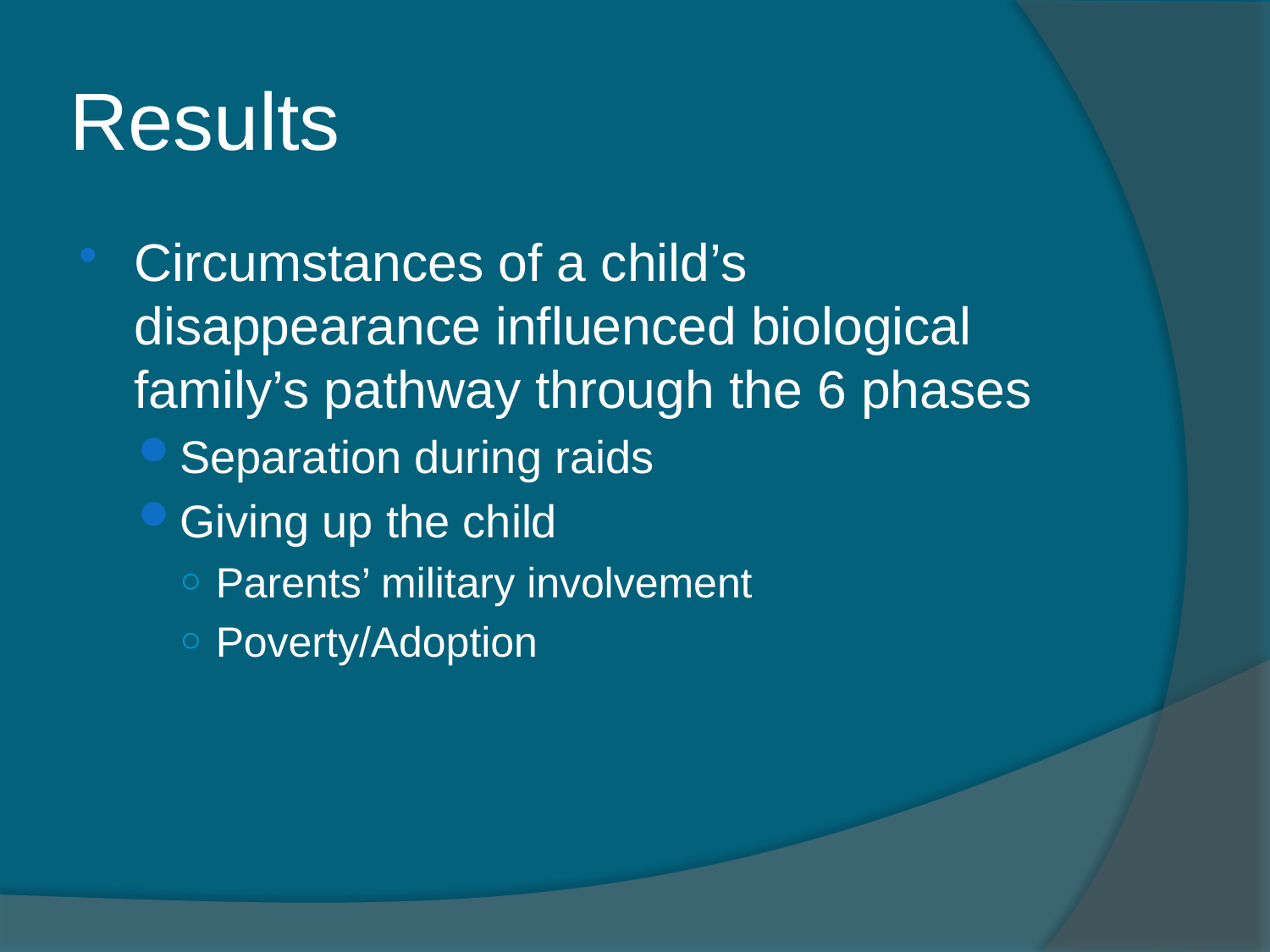

# Results
Circumstances of a child’s disappearance influenced biological family’s pathway through the 6 phases
Separation during raids
Giving up the child
Parents’ military involvement
Poverty/Adoption